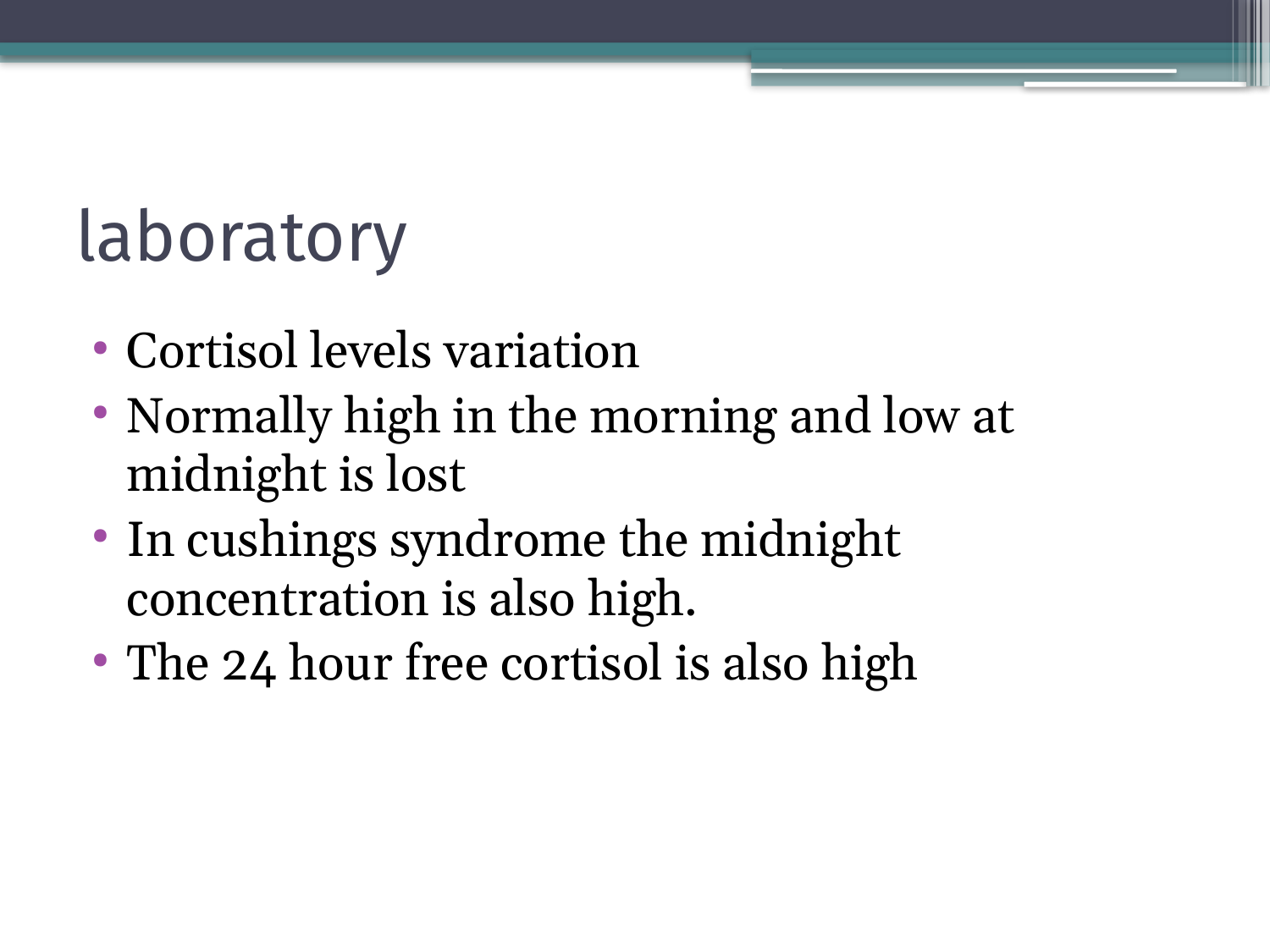

# laboratory
Cortisol levels variation
Normally high in the morning and low at midnight is lost
In cushings syndrome the midnight concentration is also high.
The 24 hour free cortisol is also high